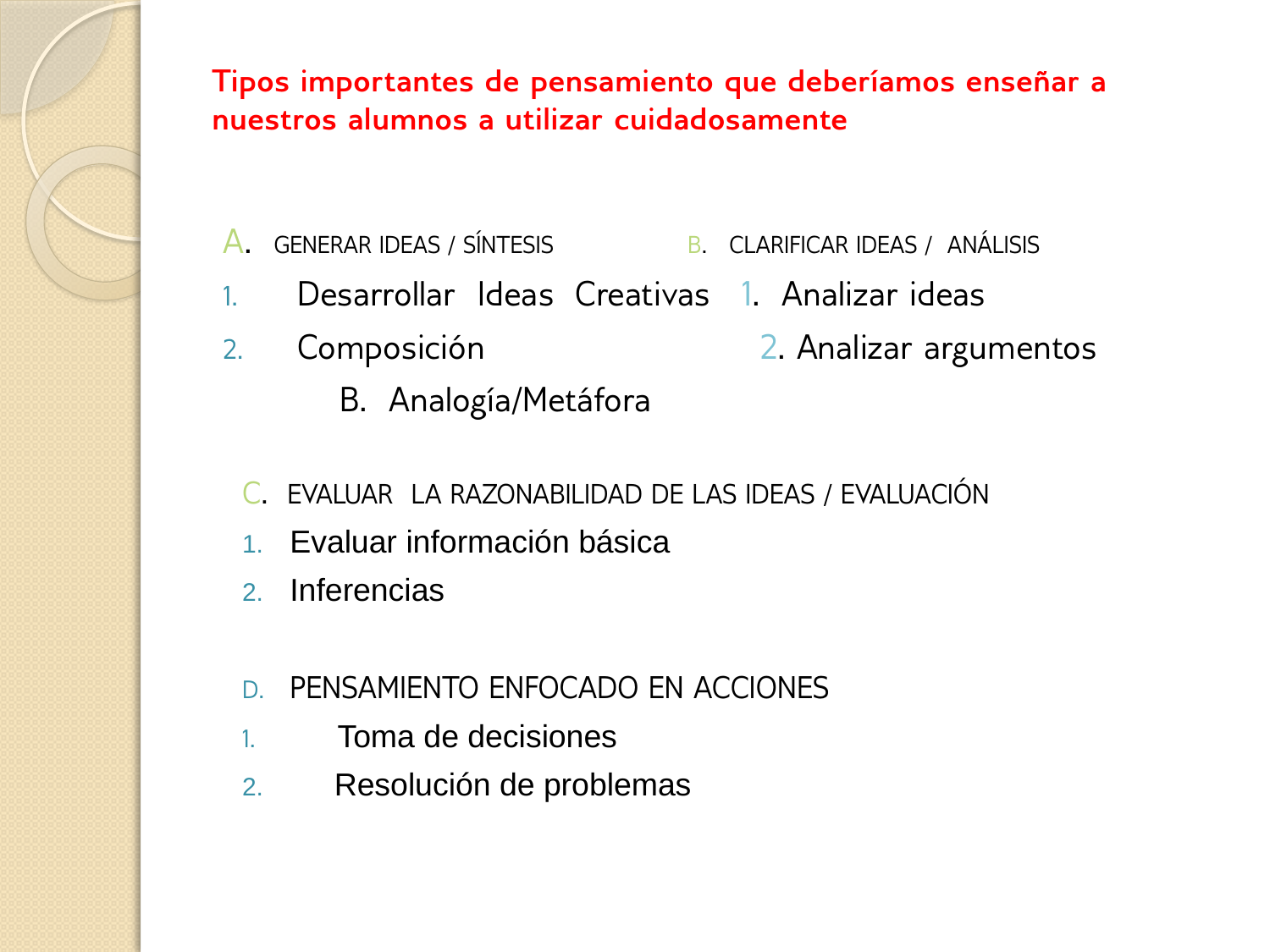

# Tipos importantes de pensamiento que deberíamos enseñar a     nuestros alumnos a utilizar cuidadosamente
A.  GENERAR IDEAS / SÍNTESIS                  B.   CLARIFICAR IDEAS /  ANÁLISIS
 Desarrollar  Ideas  Creativas   1.  Analizar ideas
 Composición                          2. Analizar argumentos
           B.  Analogía/Metáfora

C.  EVALUAR  LA RAZONABILIDAD DE LAS IDEAS / EVALUACIÓN
Evaluar información básica
Inferencias

PENSAMIENTO ENFOCADO EN ACCIONES
     Toma de decisiones
     Resolución de problemas